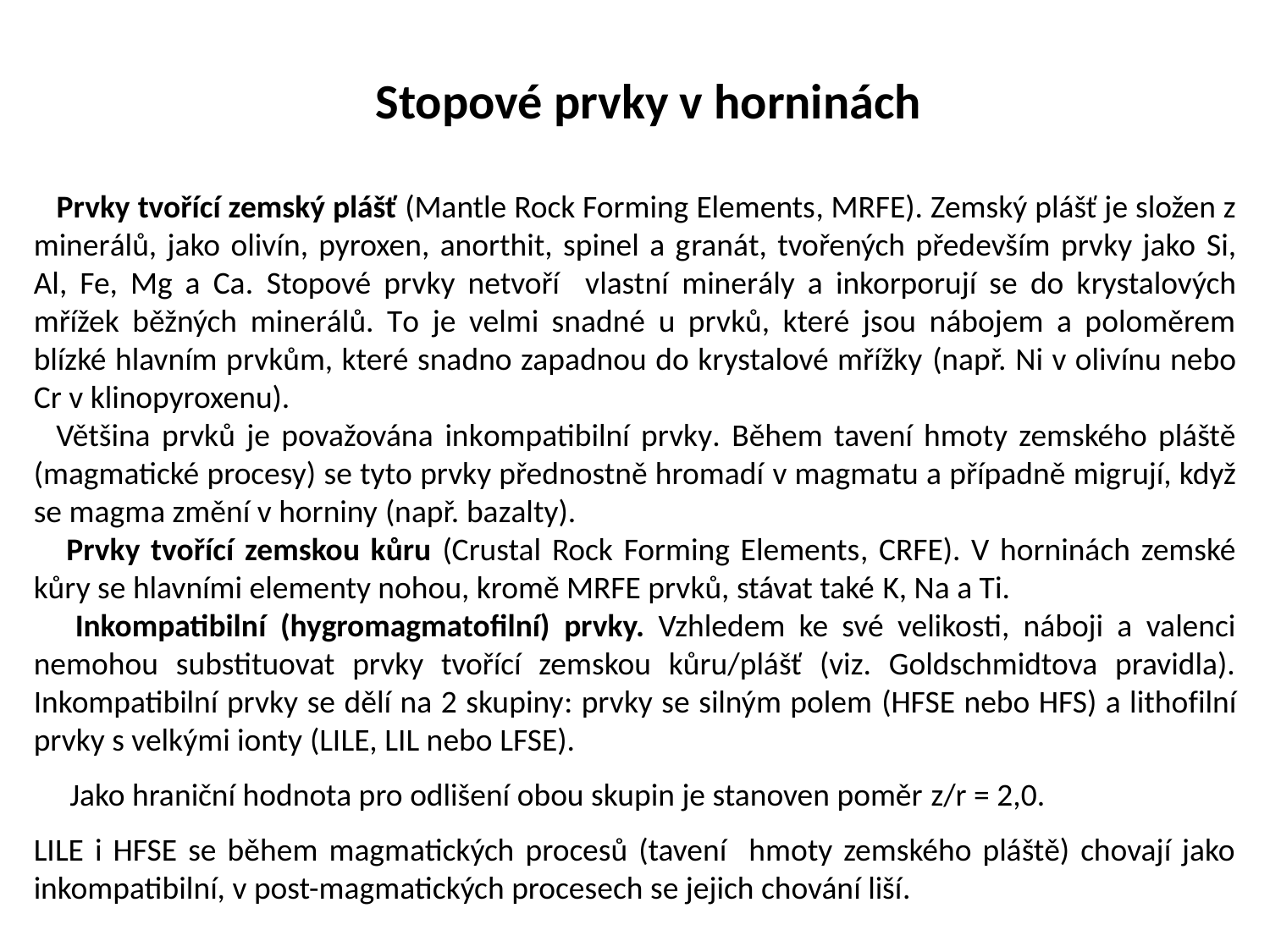

Stopové prvky v horninách
   Prvky tvořící zemský plášť (Mantle Rock Forming Elements, MRFE). Zemský plášť je složen z minerálů, jako olivín, pyroxen, anorthit, spinel a granát, tvořených především prvky jako Si, Al, Fe, Mg a Ca. Stopové prvky netvoří  vlastní minerály a inkorporují se do krystalových mřížek běžných minerálů. To je velmi snadné u prvků, které jsou nábojem a poloměrem blízké hlavním prvkům, které snadno zapadnou do krystalové mřížky (např. Ni v olivínu nebo Cr v klinopyroxenu).
  Většina prvků je považována inkompatibilní prvky. Během tavení hmoty zemského pláště (magmatické procesy) se tyto prvky přednostně hromadí v magmatu a případně migrují, když se magma změní v horniny (např. bazalty).
   Prvky tvořící zemskou kůru (Crustal Rock Forming Elements, CRFE). V horninách zemské kůry se hlavními elementy nohou, kromě MRFE prvků, stávat také K, Na a Ti.
   Inkompatibilní (hygromagmatofilní) prvky. Vzhledem ke své velikosti, náboji a valenci nemohou substituovat prvky tvořící zemskou kůru/plášť (viz. Goldschmidtova pravidla). Inkompatibilní prvky se dělí na 2 skupiny: prvky se silným polem (HFSE nebo HFS) a lithofilní prvky s velkými ionty (LILE, LIL nebo LFSE).

     Jako hraniční hodnota pro odlišení obou skupin je stanoven poměr z/r = 2,0.

LILE i HFSE se během magmatických procesů (tavení  hmoty zemského pláště) chovají jako inkompatibilní, v post-magmatických procesech se jejich chování liší.